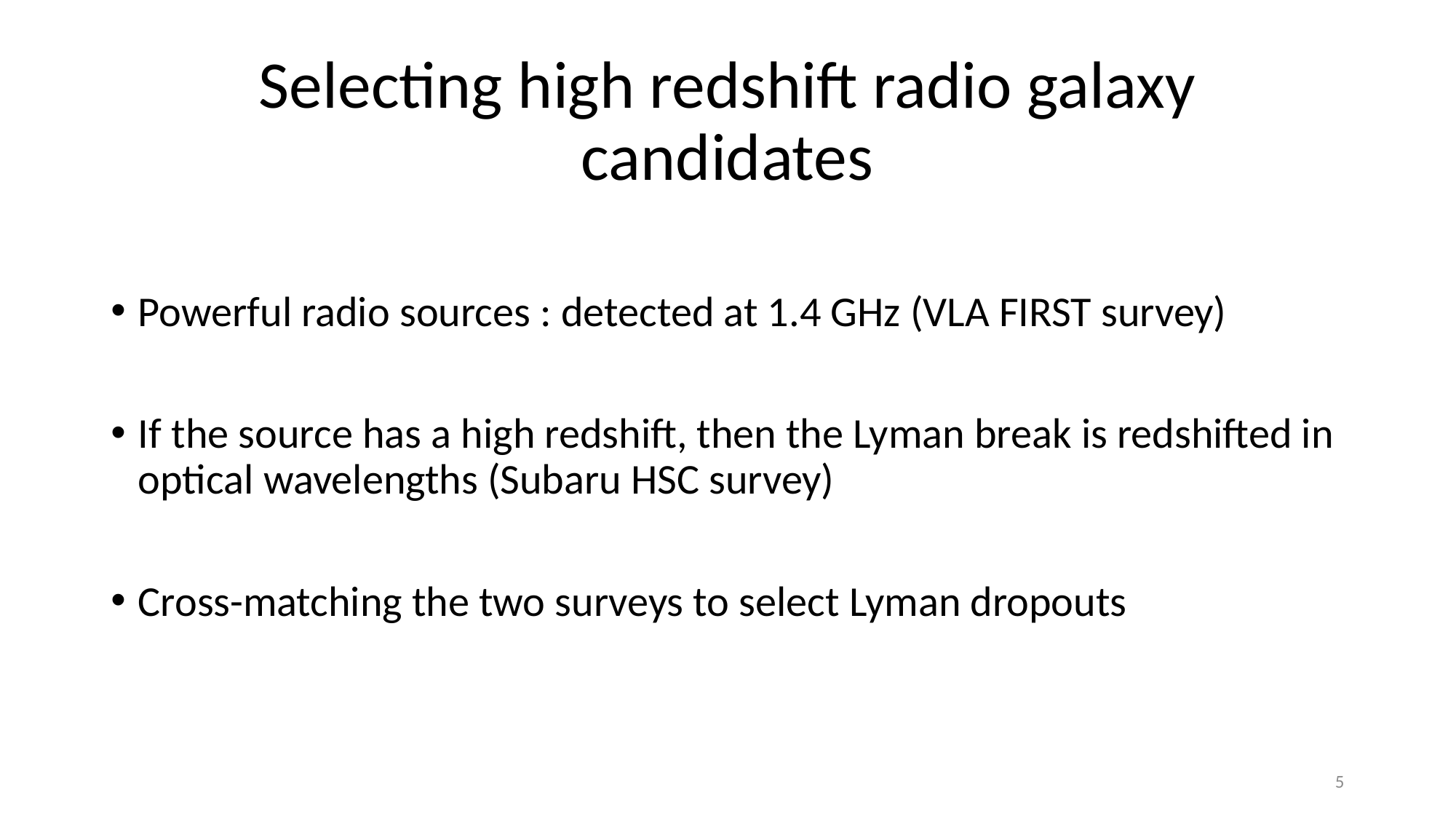

# Selecting high redshift radio galaxy candidates

Powerful radio sources : detected at 1.4 GHz (VLA FIRST survey)

If the source has a high redshift, then the Lyman break is redshifted in optical wavelengths (Subaru HSC survey)

Cross-matching the two surveys to select Lyman dropouts

5